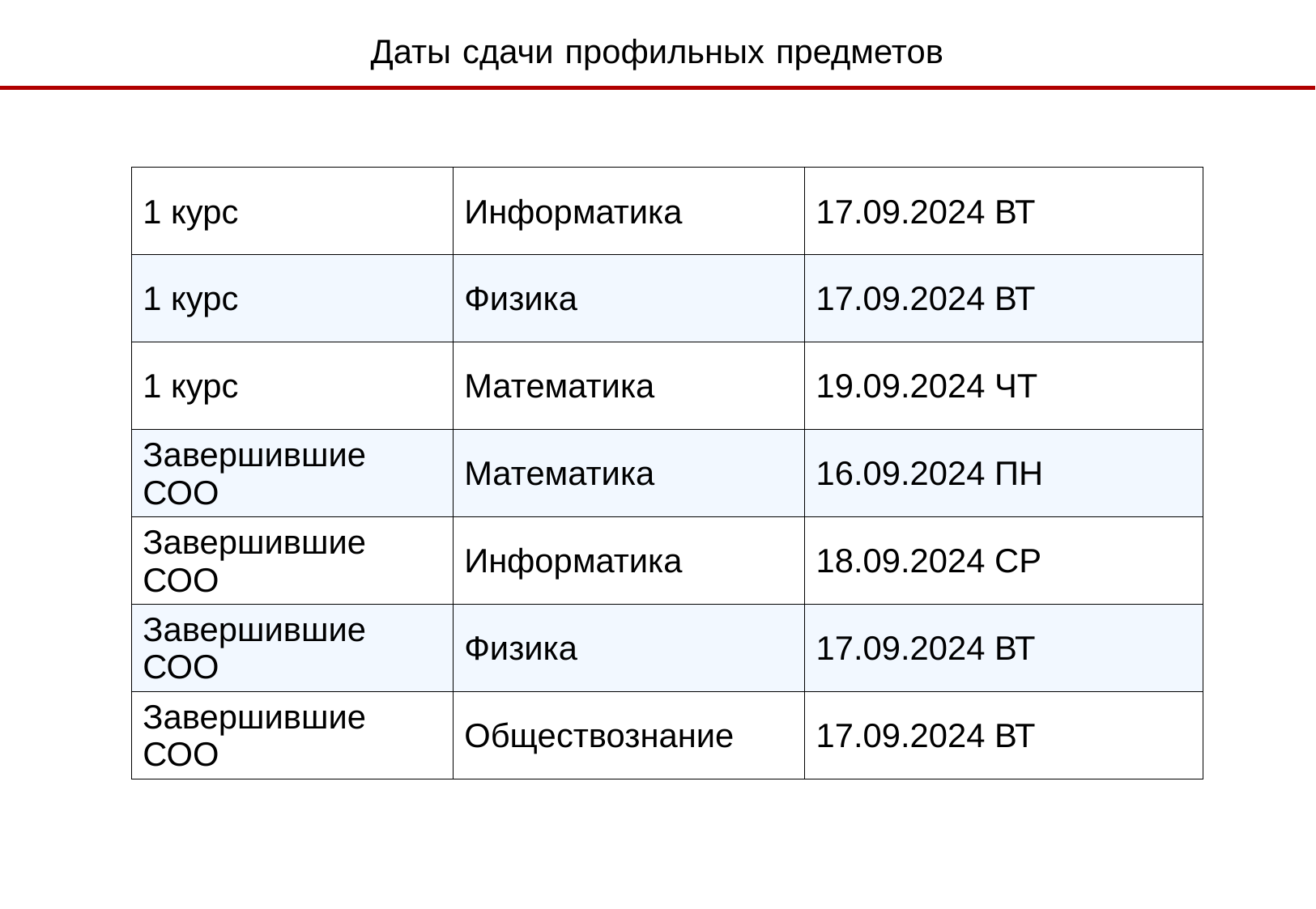

Даты сдачи профильных предметов
| 1 курс | Информатика | 17.09.2024 ВТ |
| --- | --- | --- |
| 1 курс | Физика | 17.09.2024 ВТ |
| 1 курс | Математика | 19.09.2024 ЧТ |
| Завершившие СОО | Математика | 16.09.2024 ПН |
| Завершившие СОО | Информатика | 18.09.2024 СР |
| Завершившие СОО | Физика | 17.09.2024 ВТ |
| Завершившие СОО | Обществознание | 17.09.2024 ВТ |